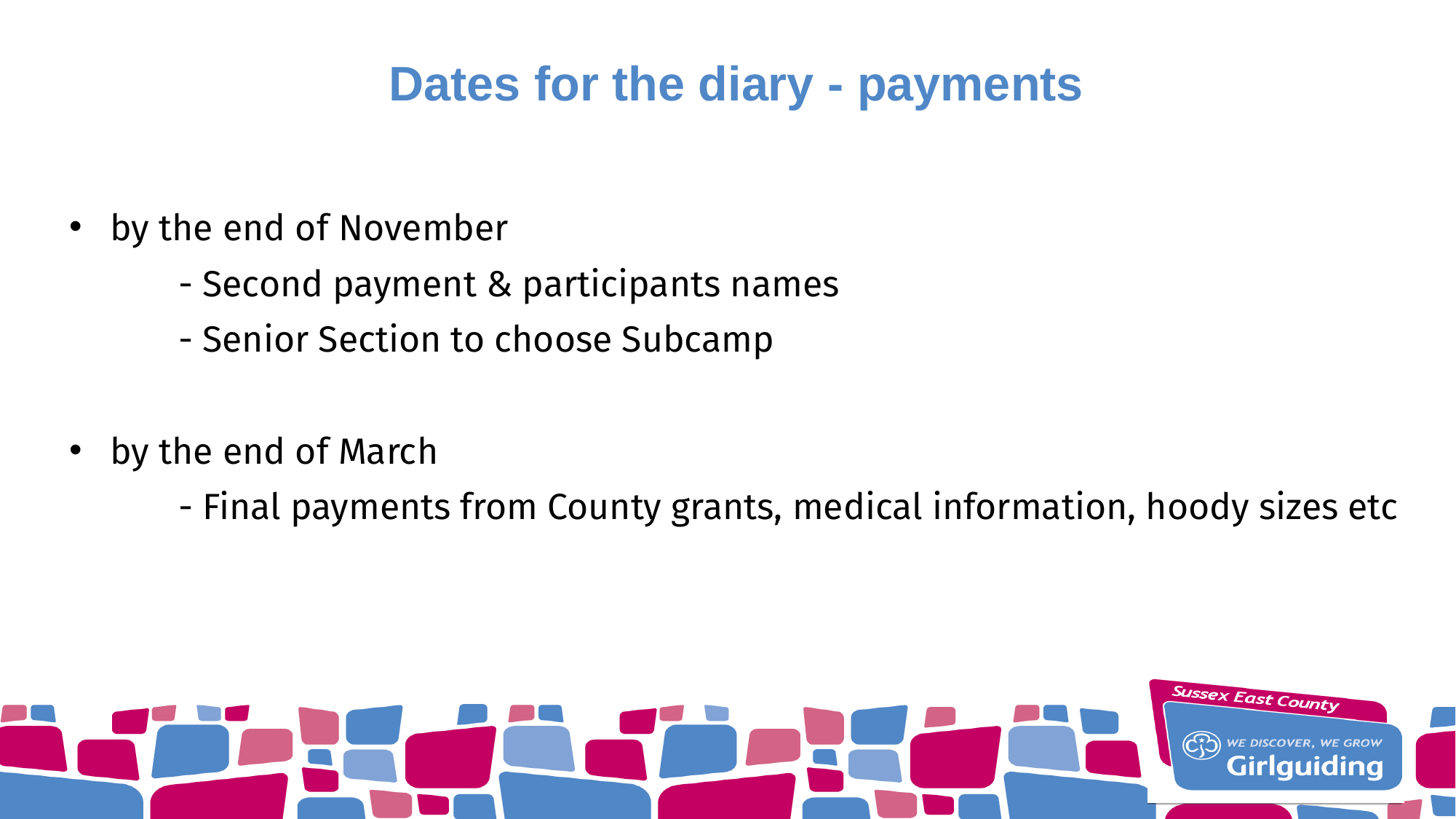

# Dates for the diary - payments

by the end of November
	- Second payment & participants names
	- Senior Section to choose Subcamp

by the end of March
	- Final payments from County grants, medical information, hoody sizes etc